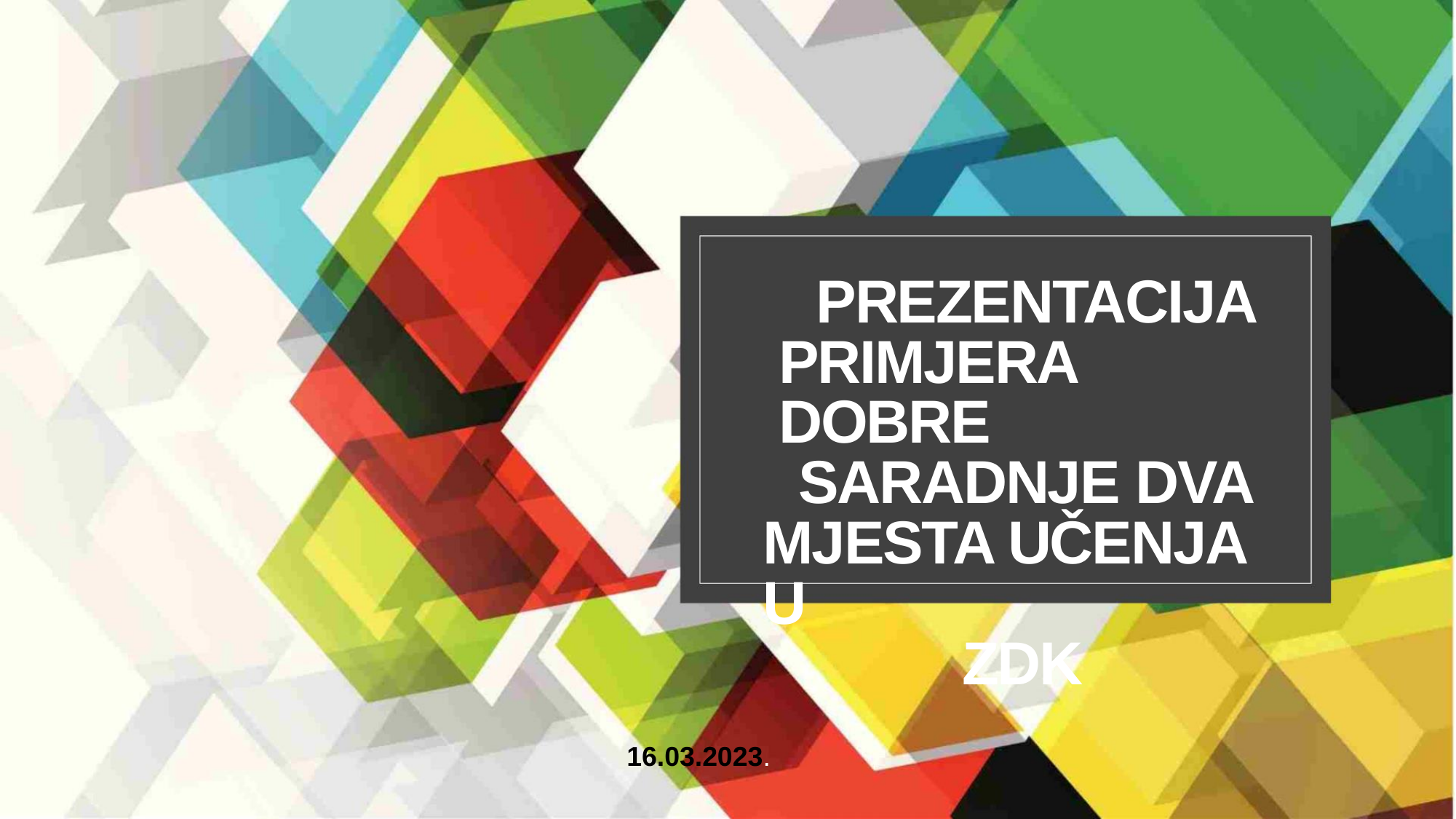

PREZENTACIJA
PRIMJERA DOBRE
SARADNJE DVA
MJESTA UČENJA U
ZDK
16.03.2023.